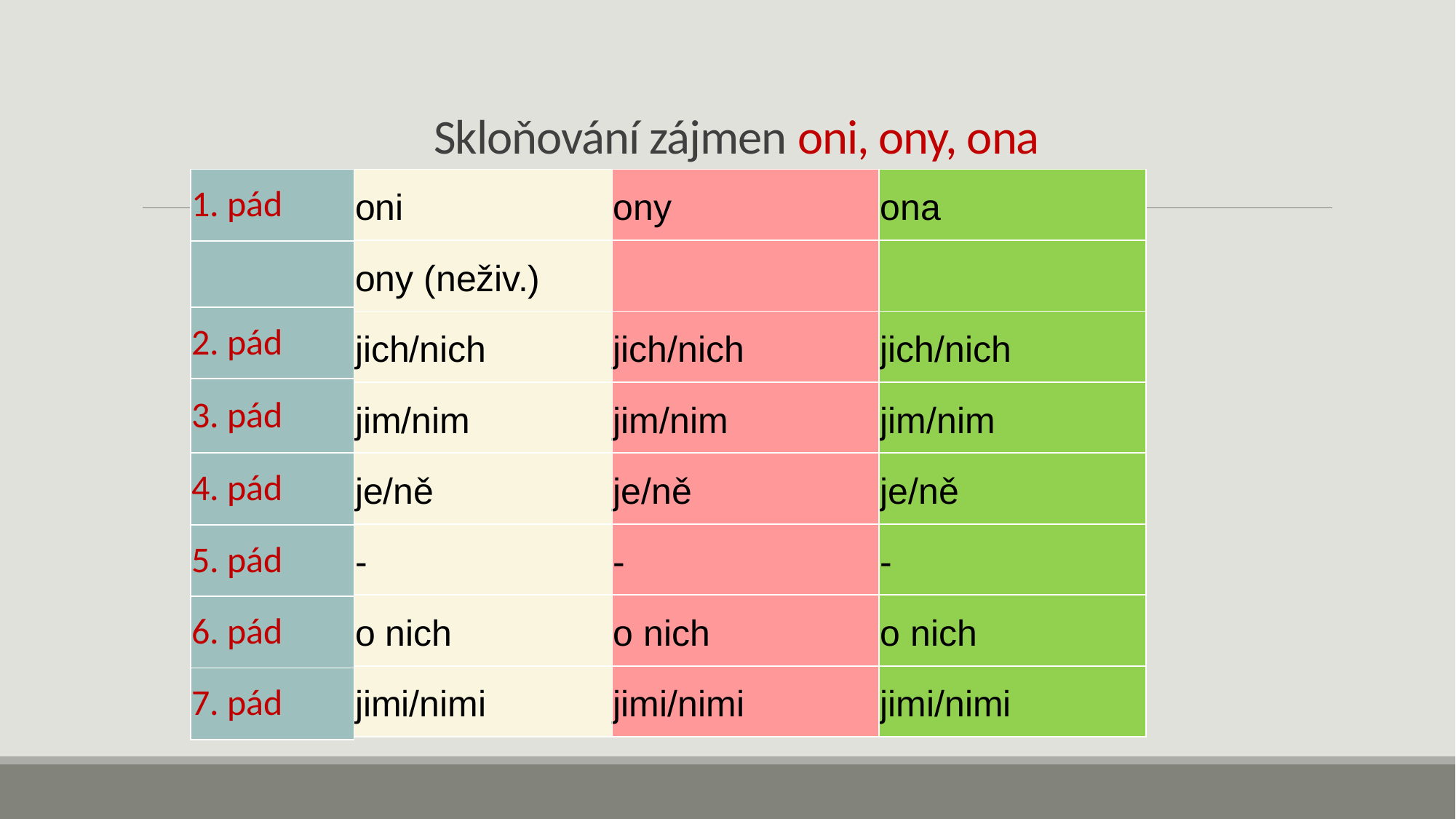

# Skloňování zájmen oni, ony, ona
| 1. pád |
| --- |
|  |
| 2. pád |
| 3. pád |
| 4. pád |
| 5. pád |
| 6. pád |
| 7. pád |
| oni | ony | ona |
| --- | --- | --- |
| ony (neživ.) |  |  |
| jich/nich | jich/nich | jich/nich |
| jim/nim | jim/nim | jim/nim |
| je/ně | je/ně | je/ně |
| - | - | - |
| o nich | o nich | o nich |
| jimi/nimi | jimi/nimi | jimi/nimi |